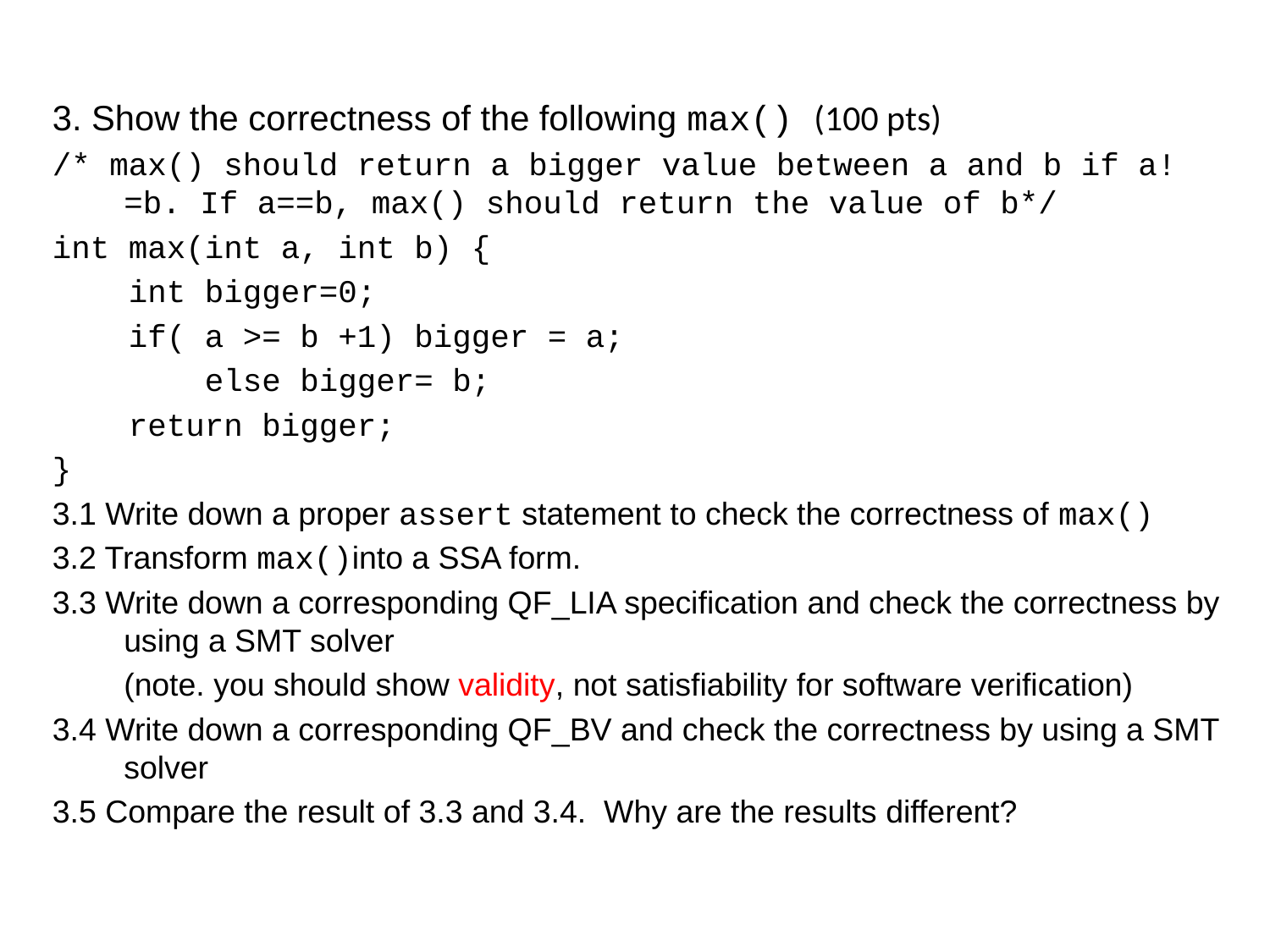

3. Show the correctness of the following max() (100 pts)
/* max() should return a bigger value between a and b if a!=b. If a==b, max() should return the value of b*/
int max(int a, int b) {
    int bigger=0;
    if( a >= b +1) bigger = a;
        else bigger= b;
    return bigger;
}
3.1 Write down a proper assert statement to check the correctness of max()
3.2 Transform max()into a SSA form.
3.3 Write down a corresponding QF_LIA specification and check the correctness by using a SMT solver
	(note. you should show validity, not satisfiability for software verification)
3.4 Write down a corresponding QF_BV and check the correctness by using a SMT solver
3.5 Compare the result of 3.3 and 3.4.  Why are the results different?